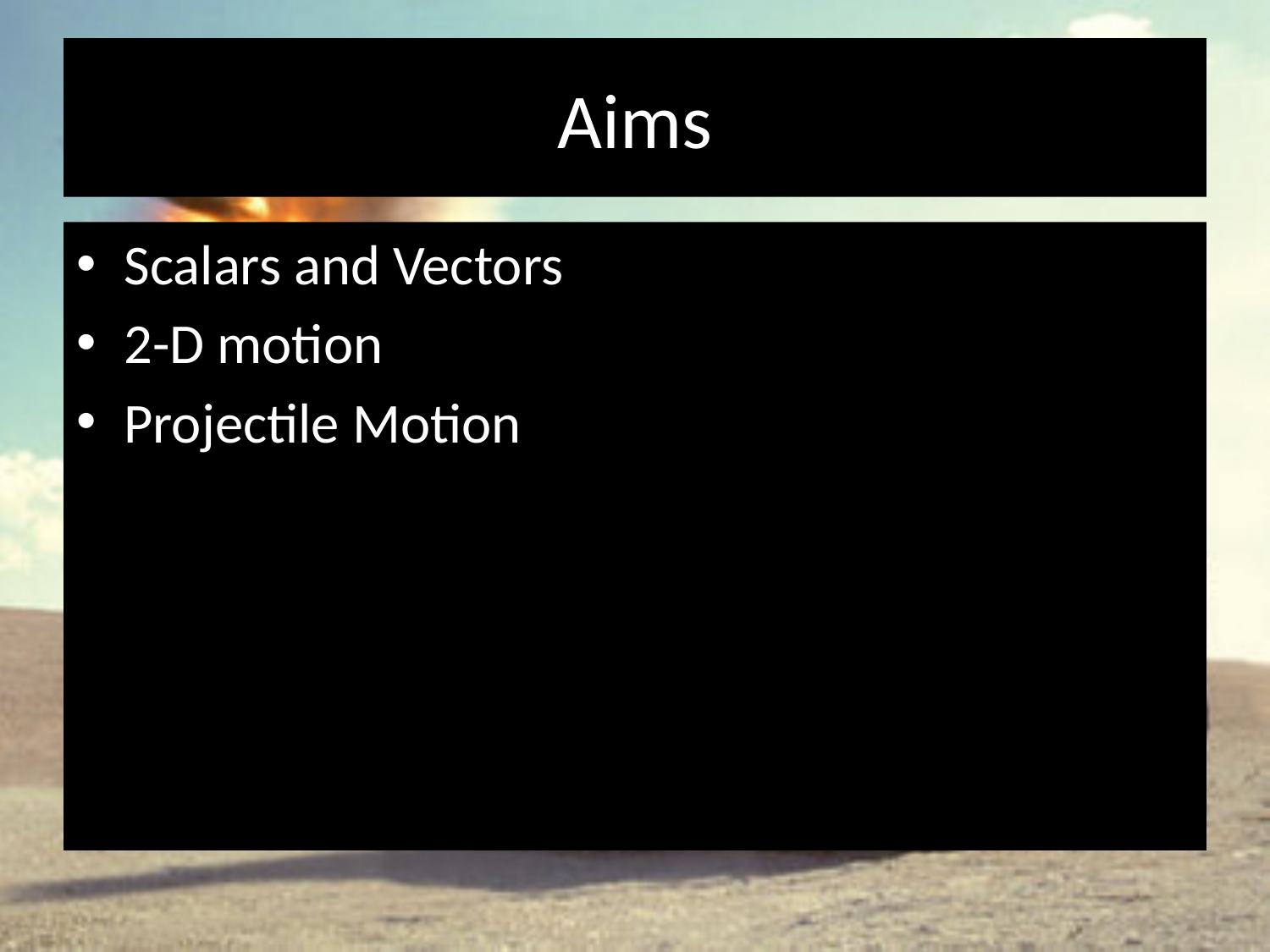

# Aims
Scalars and Vectors
2-D motion
Projectile Motion